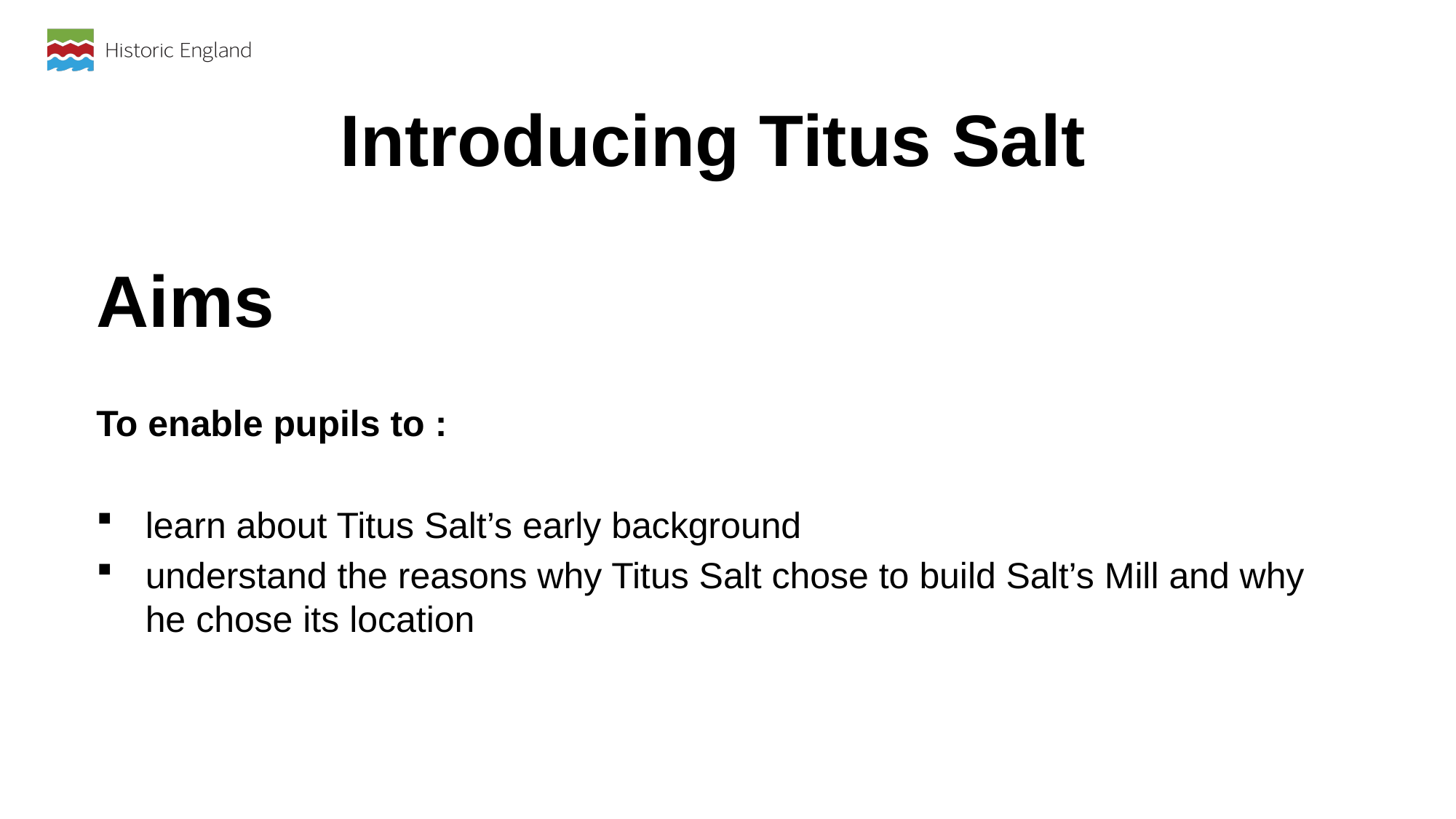

# Introducing Titus Salt
Aims

To enable pupils to :

learn about Titus Salt’s early background
understand the reasons why Titus Salt chose to build Salt’s Mill and why he chose its location